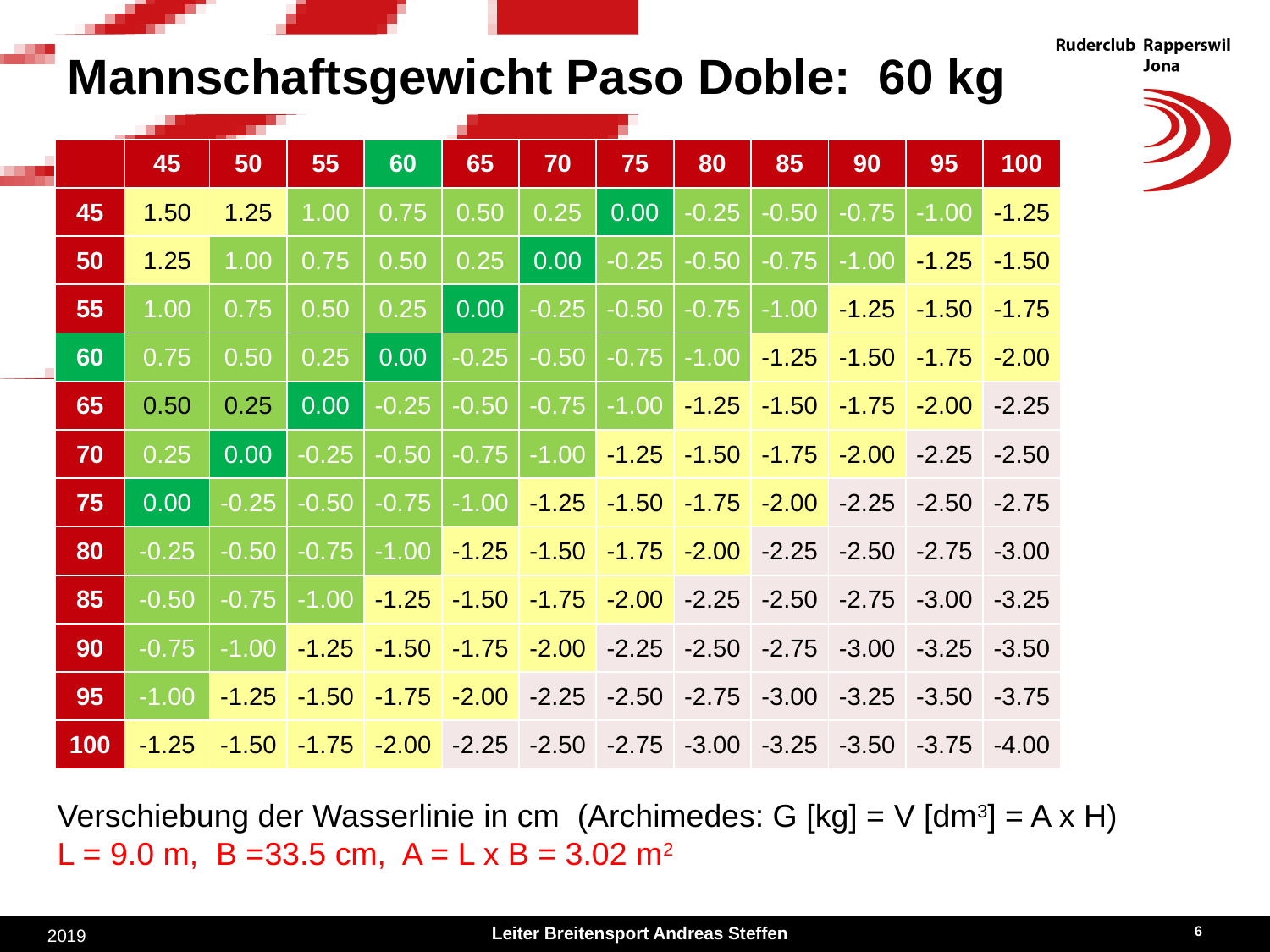

Mannschaftsgewicht Paso Doble:  60 kg
|  | 45 | 50 | 55 | 60 | 65 | 70 | 75 | 80 | 85 | 90 | 95 | 100 |
| --- | --- | --- | --- | --- | --- | --- | --- | --- | --- | --- | --- | --- |
| 45 | 1.50 | 1.25 | 1.00 | 0.75 | 0.50 | 0.25 | 0.00 | -0.25 | -0.50 | -0.75 | -1.00 | -1.25 |
| 50 | 1.25 | 1.00 | 0.75 | 0.50 | 0.25 | 0.00 | -0.25 | -0.50 | -0.75 | -1.00 | -1.25 | -1.50 |
| 55 | 1.00 | 0.75 | 0.50 | 0.25 | 0.00 | -0.25 | -0.50 | -0.75 | -1.00 | -1.25 | -1.50 | -1.75 |
| 60 | 0.75 | 0.50 | 0.25 | 0.00 | -0.25 | -0.50 | -0.75 | -1.00 | -1.25 | -1.50 | -1.75 | -2.00 |
| 65 | 0.50 | 0.25 | 0.00 | -0.25 | -0.50 | -0.75 | -1.00 | -1.25 | -1.50 | -1.75 | -2.00 | -2.25 |
| 70 | 0.25 | 0.00 | -0.25 | -0.50 | -0.75 | -1.00 | -1.25 | -1.50 | -1.75 | -2.00 | -2.25 | -2.50 |
| 75 | 0.00 | -0.25 | -0.50 | -0.75 | -1.00 | -1.25 | -1.50 | -1.75 | -2.00 | -2.25 | -2.50 | -2.75 |
| 80 | -0.25 | -0.50 | -0.75 | -1.00 | -1.25 | -1.50 | -1.75 | -2.00 | -2.25 | -2.50 | -2.75 | -3.00 |
| 85 | -0.50 | -0.75 | -1.00 | -1.25 | -1.50 | -1.75 | -2.00 | -2.25 | -2.50 | -2.75 | -3.00 | -3.25 |
| 90 | -0.75 | -1.00 | -1.25 | -1.50 | -1.75 | -2.00 | -2.25 | -2.50 | -2.75 | -3.00 | -3.25 | -3.50 |
| 95 | -1.00 | -1.25 | -1.50 | -1.75 | -2.00 | -2.25 | -2.50 | -2.75 | -3.00 | -3.25 | -3.50 | -3.75 |
| 100 | -1.25 | -1.50 | -1.75 | -2.00 | -2.25 | -2.50 | -2.75 | -3.00 | -3.25 | -3.50 | -3.75 | -4.00 |
Verschiebung der Wasserlinie in cm  (Archimedes: G [kg] = V [dm3] = A x H)
L = 9.0 m,  B =33.5 cm,  A = L x B = 3.02 m2
6
Leiter Breitensport Andreas Steffen